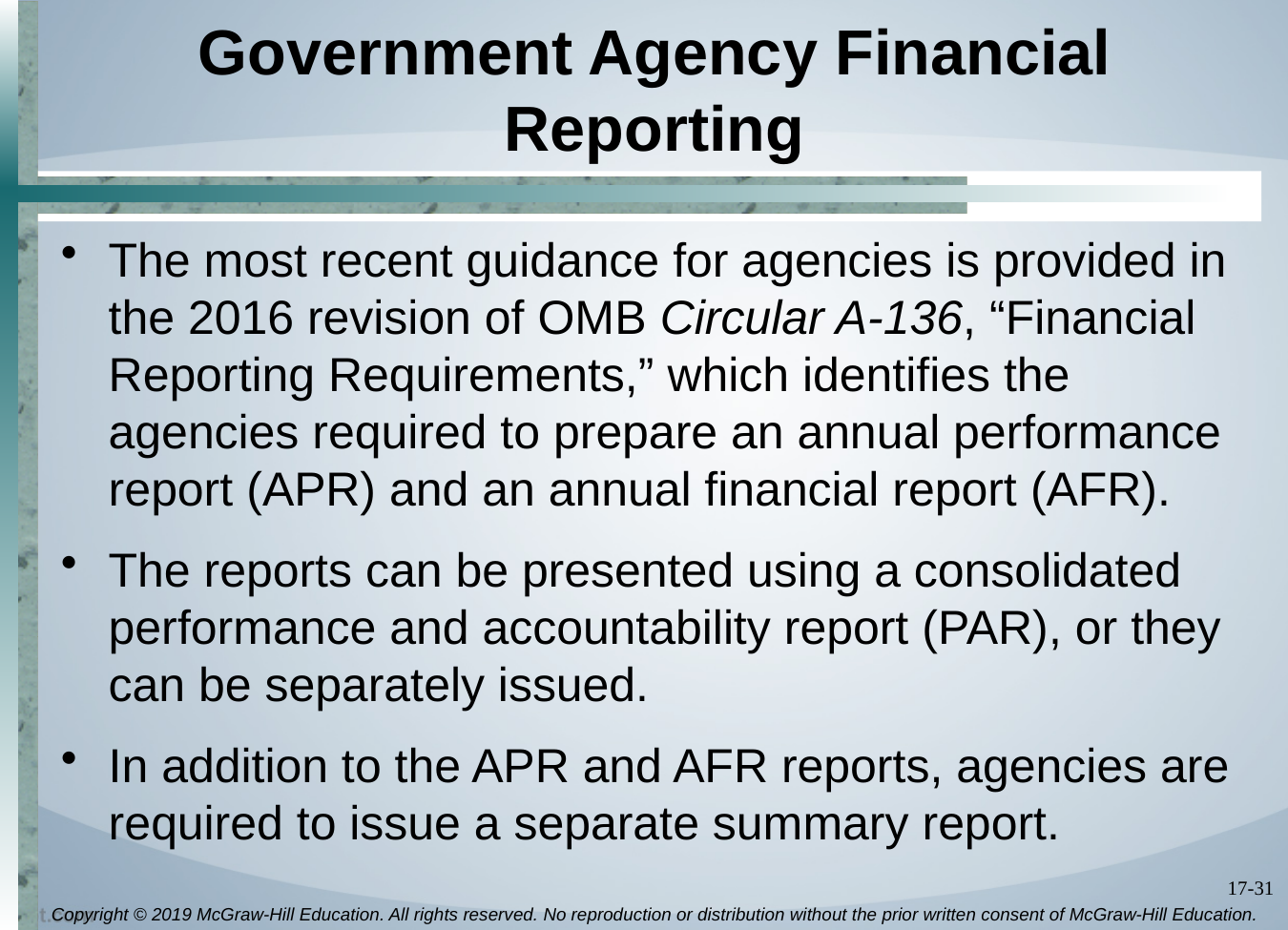

# Government Agency Financial Reporting
The most recent guidance for agencies is provided in the 2016 revision of OMB Circular A-136, “Financial Reporting Requirements,” which identifies the agencies required to prepare an annual performance report (APR) and an annual financial report (AFR).
The reports can be presented using a consolidated performance and accountability report (PAR), or they can be separately issued.
In addition to the APR and AFR reports, agencies are required to issue a separate summary report.